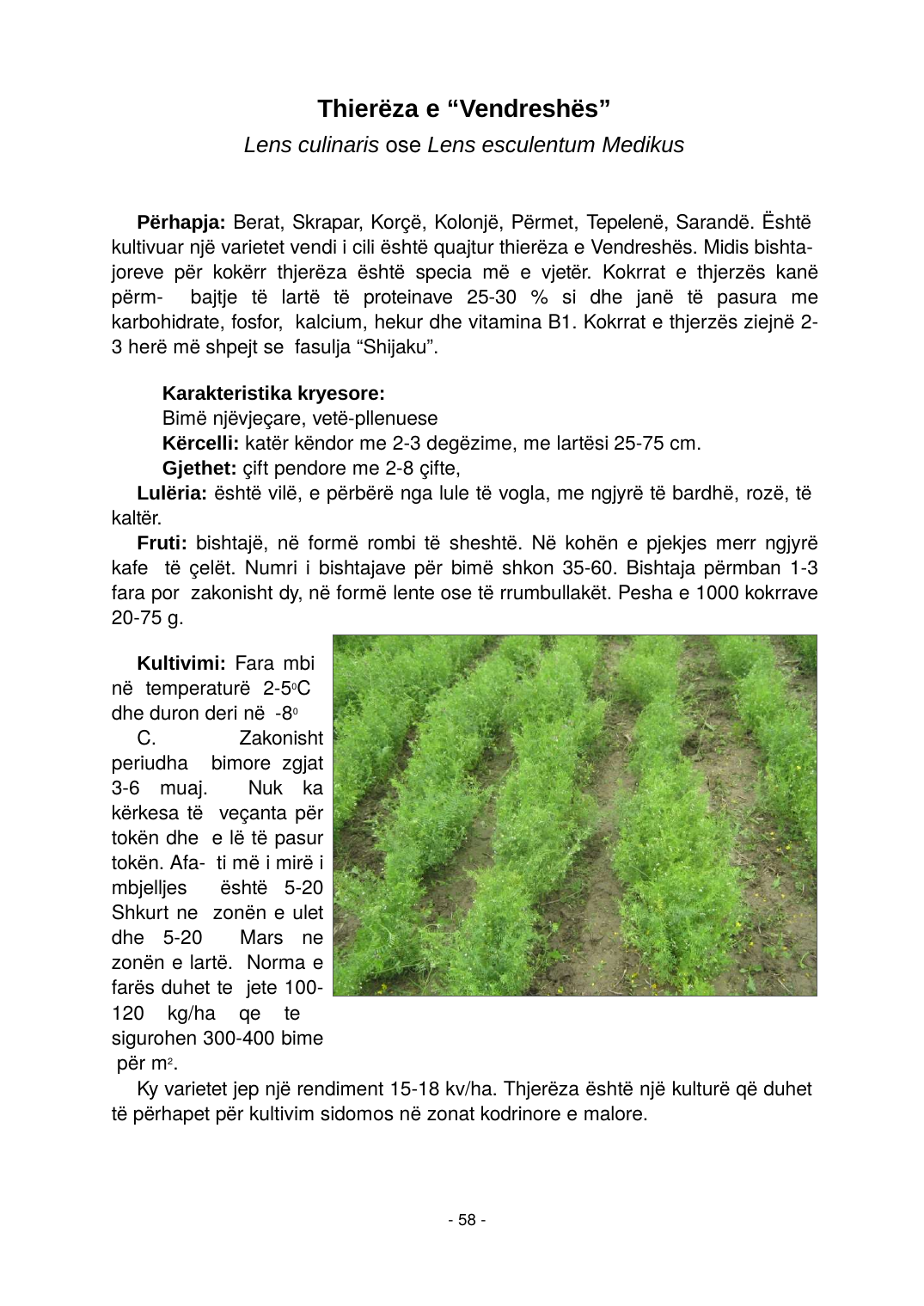

Thierëza e “Vendreshës”
Lens culinaris ose Lens esculentum Medikus

Përhapja: Berat, Skrapar, Korçë, Kolonjë, Përmet, Tepelenë, Sarandë. Është  kultivuar një varietet vendi i cili është quajtur thierëza e Vendreshës. Midis bishta-  joreve për kokërr thjerëza është specia më e vjetër. Kokrrat e thjerzës kanë përm-  bajtje të lartë të proteinave 25-30 % si dhe janë të pasura me karbohidrate, fosfor,  kalcium, hekur dhe vitamina B1. Kokrrat e thjerzës ziejnë 2-3 herë më shpejt se  fasulja “Shijaku”.

Karakteristika kryesore:
Bimë njëvjeçare, vetë-pllenuese
Kërcelli: katër këndor me 2-3 degëzime, me lartësi 25-75 cm.
Gjethet: çift pendore me 2-8 çifte,
Lulëria: është vilë, e përbërë nga lule të vogla, me ngjyrë të bardhë, rozë, të  kaltër.
Fruti: bishtajë, në formë rombi të sheshtë. Në kohën e pjekjes merr ngjyrë kafe  të çelët. Numri i bishtajave për bimë shkon 35-60. Bishtaja përmban 1-3 fara por  zakonisht dy, në formë lente ose të rrumbullakët. Pesha e 1000 kokrrave 20-75 g.

Kultivimi: Fara mbi  në temperaturë 2-50C  dhe duron deri në -80
C. Zakonisht periudha  bimore zgjat 3-6 muaj.  Nuk ka kërkesa të  veçanta për tokën dhe  e lë të pasur tokën. Afa-  ti më i mirë i mbjelljes  është 5-20 Shkurt ne  zonën e ulet dhe 5-20  Mars ne zonën e lartë.  Norma e farës duhet te  jete 100-120 kg/ha qe te  sigurohen 300-400 bime  për m2.
Ky varietet jep një rendiment 15-18 kv/ha. Thjerëza është një kulturë që duhet  të përhapet për kultivim sidomos në zonat kodrinore e malore.

- 58 -